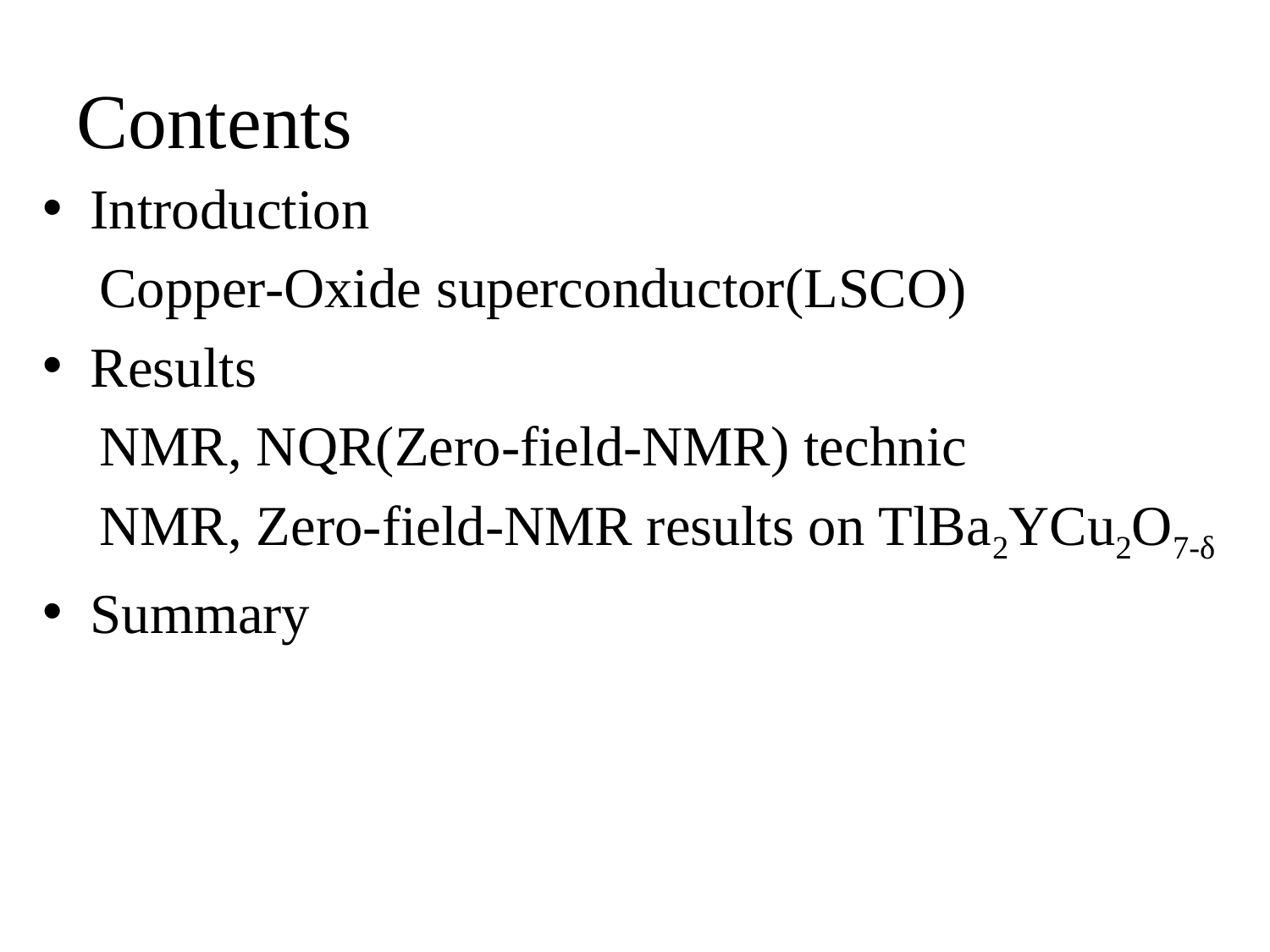

# Contents
Introduction
    Copper-Oxide superconductor(LSCO)
Results
    NMR, NQR(Zero-field-NMR) technic
    NMR, Zero-field-NMR results on TlBa2YCu2O7-δ
Summary